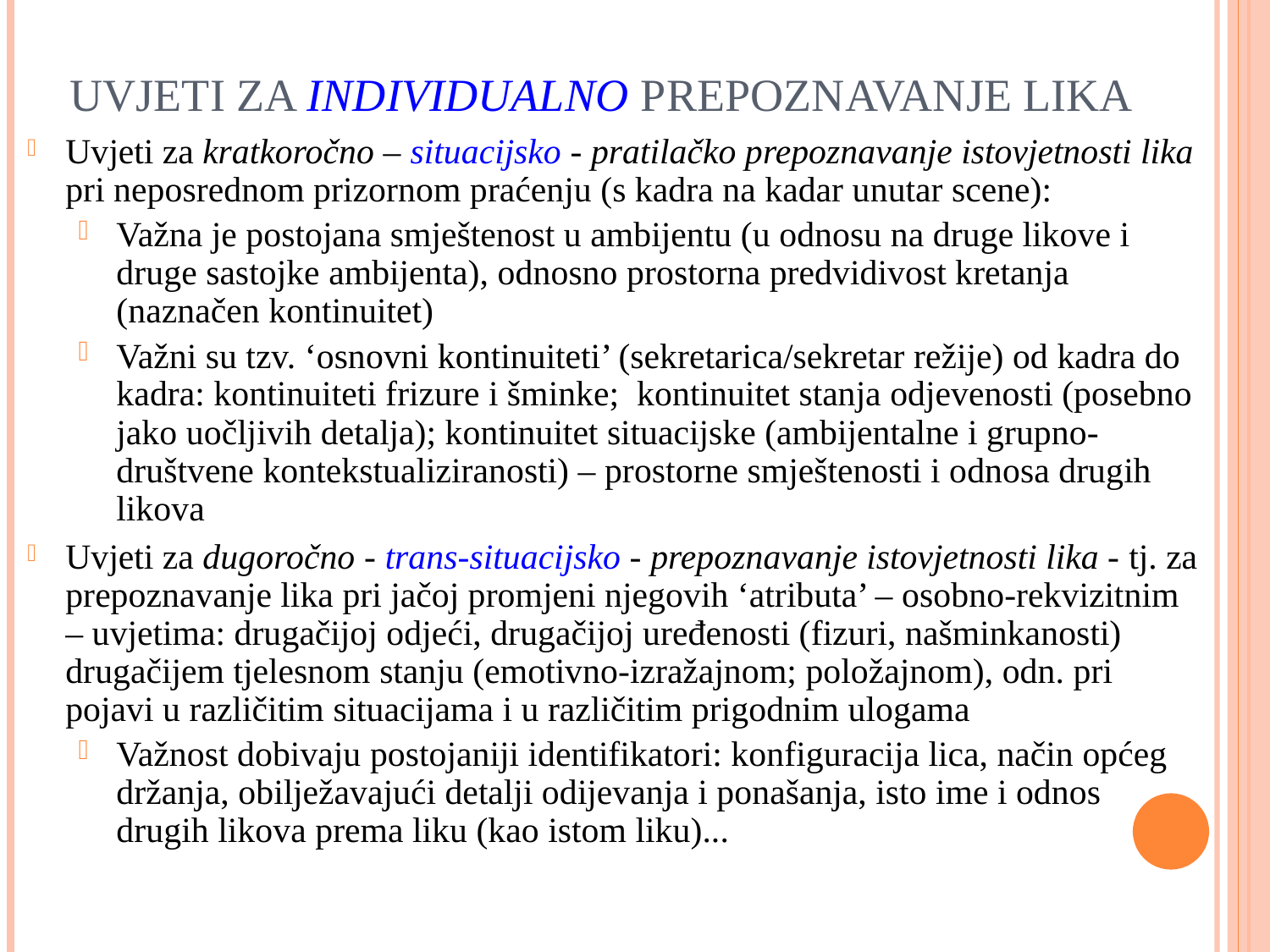

UVJETI ZA INDIVIDUALNO PREPOZNAVANJE LIKA
Uvjeti za kratkoročno – situacijsko - pratilačko prepoznavanje istovjetnosti lika pri neposrednom prizornom praćenju (s kadra na kadar unutar scene):
Važna je postojana smještenost u ambijentu (u odnosu na druge likove i druge sastojke ambijenta), odnosno prostorna predvidivost kretanja (naznačen kontinuitet)
Važni su tzv. ‘osnovni kontinuiteti’ (sekretarica/sekretar režije) od kadra do kadra: kontinuiteti frizure i šminke;  kontinuitet stanja odjevenosti (posebno jako uočljivih detalja); kontinuitet situacijske (ambijentalne i grupno-društvene kontekstualiziranosti) – prostorne smještenosti i odnosa drugih likova
Uvjeti za dugoročno - trans-situacijsko - prepoznavanje istovjetnosti lika - tj. za prepoznavanje lika pri jačoj promjeni njegovih ‘atributa’ – osobno-rekvizitnim – uvjetima: drugačijoj odjeći, drugačijoj uređenosti (fizuri, našminkanosti) drugačijem tjelesnom stanju (emotivno-izražajnom; položajnom), odn. pri pojavi u različitim situacijama i u različitim prigodnim ulogama
Važnost dobivaju postojaniji identifikatori: konfiguracija lica, način općeg držanja, obilježavajući detalji odijevanja i ponašanja, isto ime i odnos drugih likova prema liku (kao istom liku)...